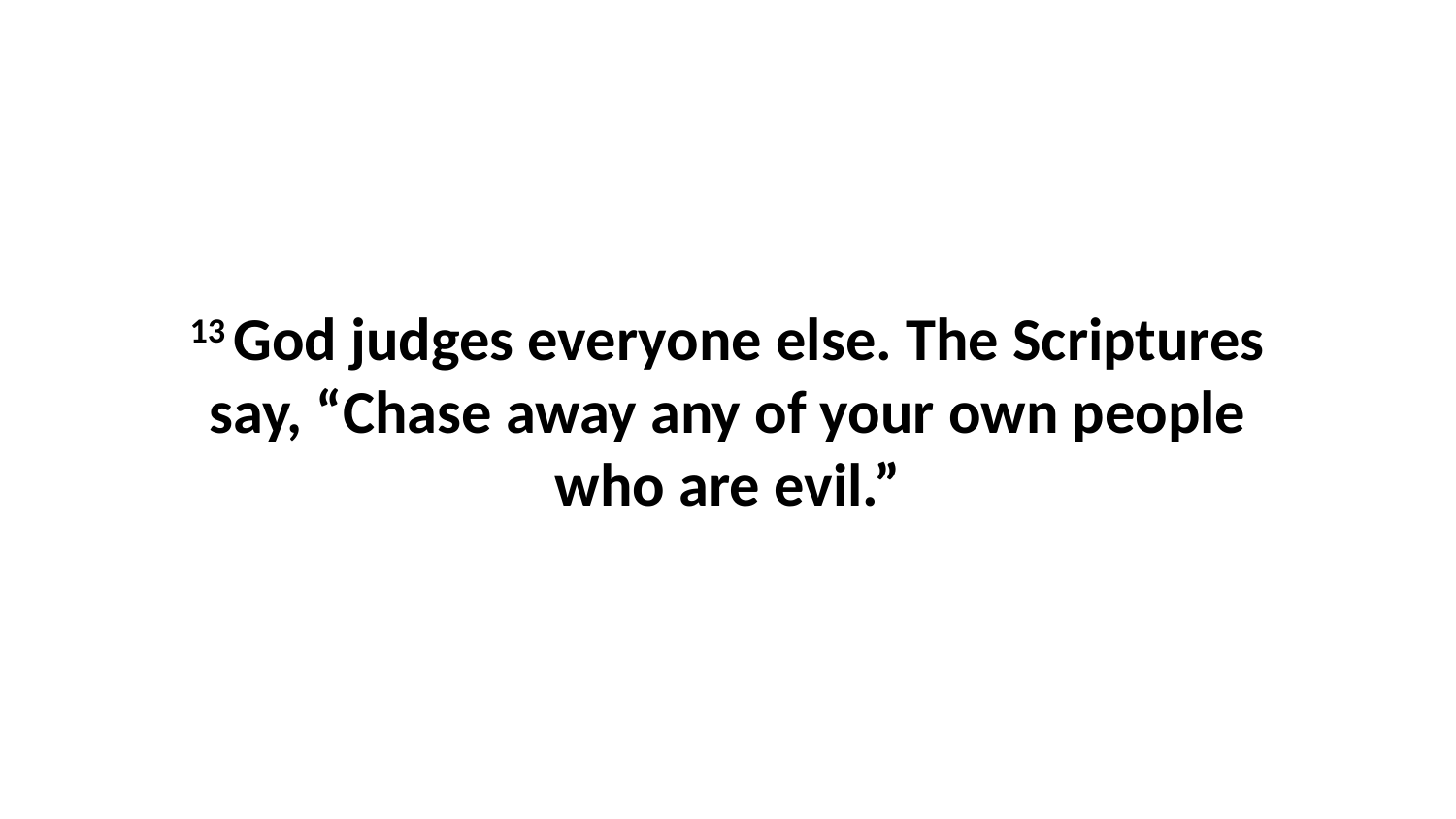

13 God judges everyone else. The Scriptures say, “Chase away any of your own people who are evil.”